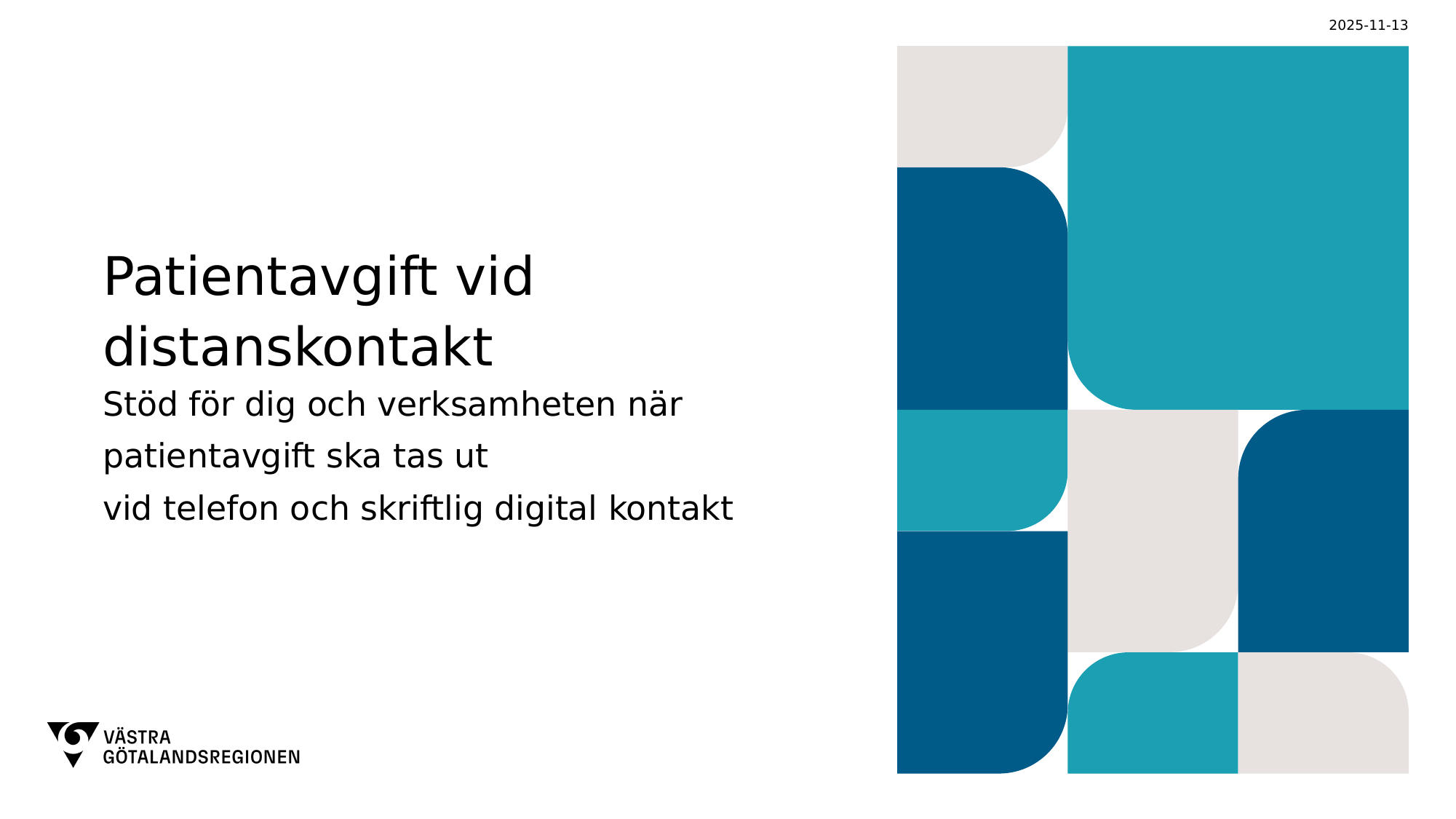

2025-11-13
# Patientavgift vid distanskontakt
Stöd för dig och verksamheten när patientavgift ska tas ut
vid telefon och skriftlig digital kontakt